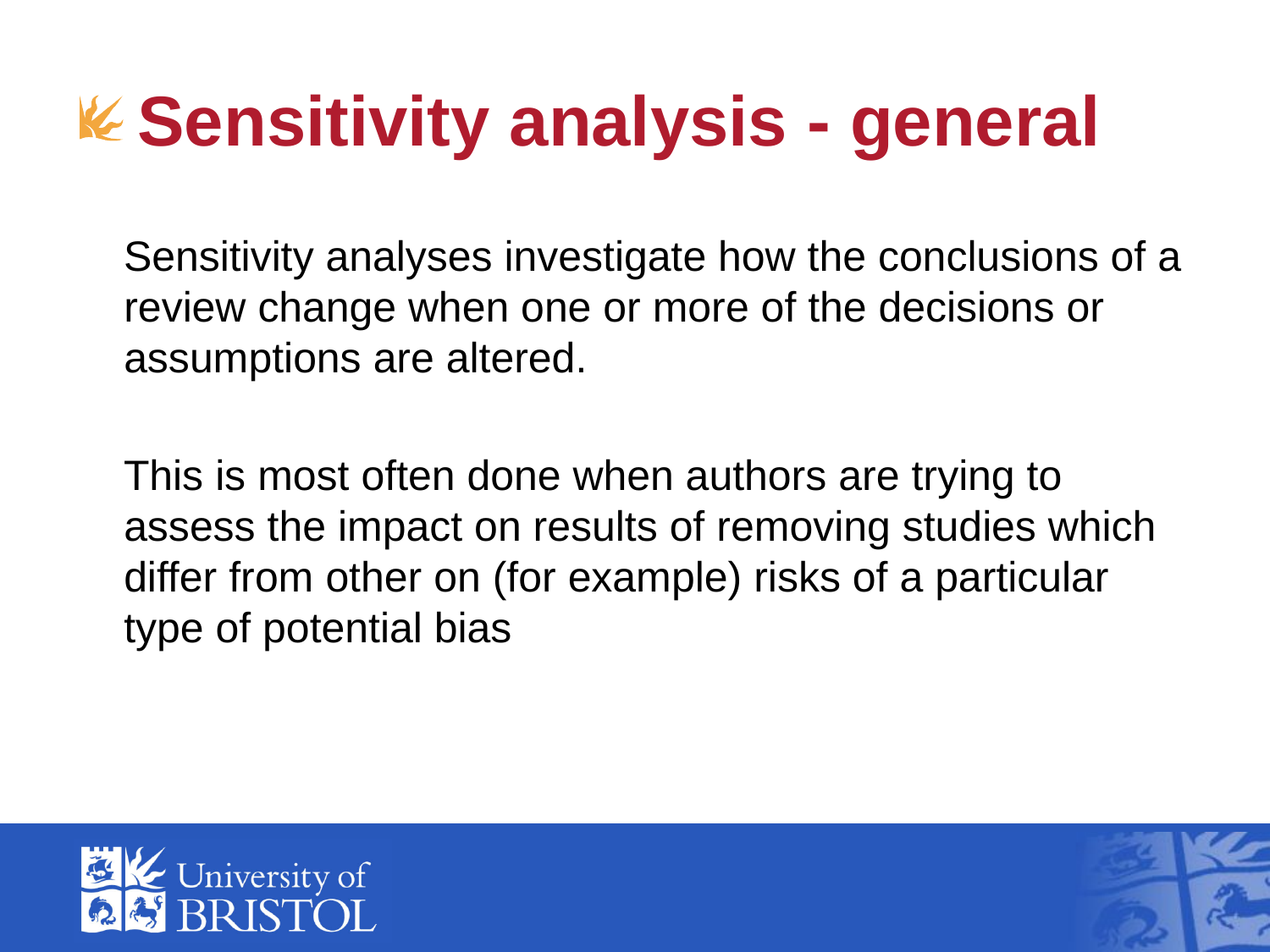

# Sensitivity analysis - general
    Sensitivity analyses investigate how the conclusions of a review change when one or more of the decisions or assumptions are altered.

    This is most often done when authors are trying to assess the impact on results of removing studies which differ from other on (for example) risks of a particular type of potential bias